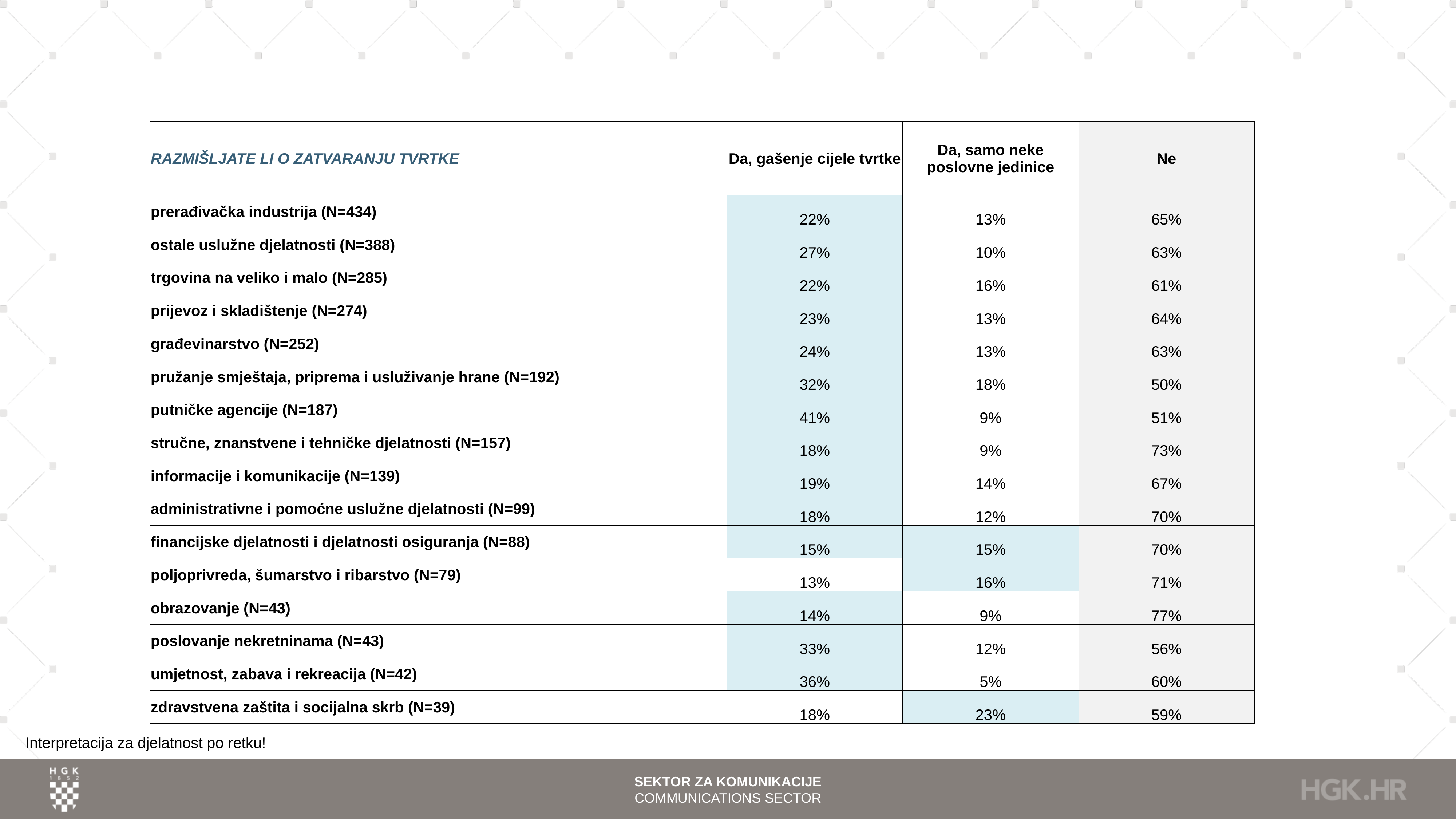

| RAZMIŠLJATE LI O ZATVARANJU TVRTKE | Da, gašenje cijele tvrtke | Da, samo neke poslovne jedinice | Ne |
| --- | --- | --- | --- |
| prerađivačka industrija (N=434) | 22% | 13% | 65% |
| ostale uslužne djelatnosti (N=388) | 27% | 10% | 63% |
| trgovina na veliko i malo (N=285) | 22% | 16% | 61% |
| prijevoz i skladištenje (N=274) | 23% | 13% | 64% |
| građevinarstvo (N=252) | 24% | 13% | 63% |
| pružanje smještaja, priprema i usluživanje hrane (N=192) | 32% | 18% | 50% |
| putničke agencije (N=187) | 41% | 9% | 51% |
| stručne, znanstvene i tehničke djelatnosti (N=157) | 18% | 9% | 73% |
| informacije i komunikacije (N=139) | 19% | 14% | 67% |
| administrativne i pomoćne uslužne djelatnosti (N=99) | 18% | 12% | 70% |
| financijske djelatnosti i djelatnosti osiguranja (N=88) | 15% | 15% | 70% |
| poljoprivreda, šumarstvo i ribarstvo (N=79) | 13% | 16% | 71% |
| obrazovanje (N=43) | 14% | 9% | 77% |
| poslovanje nekretninama (N=43) | 33% | 12% | 56% |
| umjetnost, zabava i rekreacija (N=42) | 36% | 5% | 60% |
| zdravstvena zaštita i socijalna skrb (N=39) | 18% | 23% | 59% |
Interpretacija za djelatnost po retku!